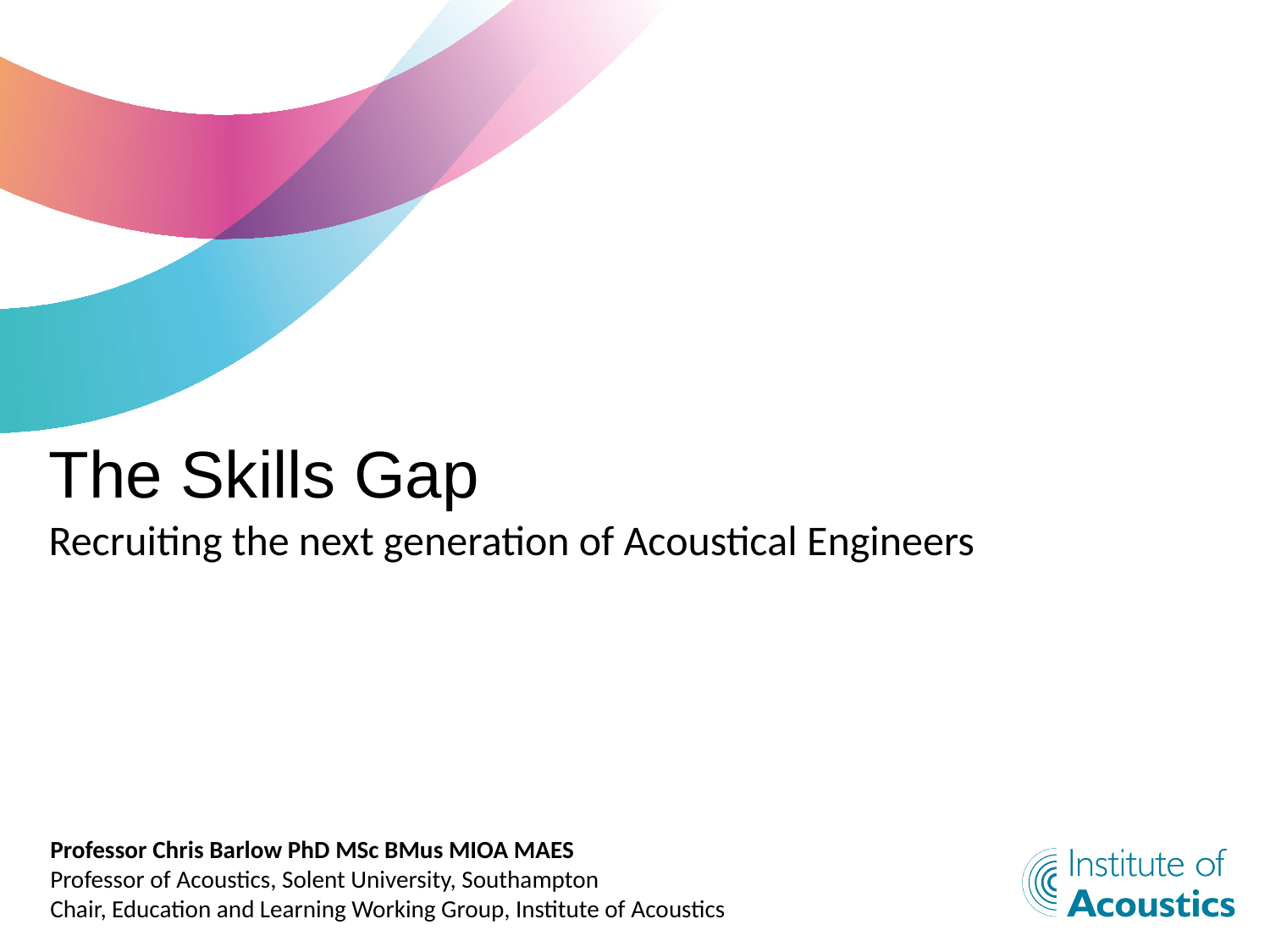

# The Skills Gap
Recruiting the next generation of Acoustical Engineers
Professor Chris Barlow PhD MSc BMus MIOA MAES
Professor of Acoustics, Solent University, Southampton
Chair, Education and Learning Working Group, Institute of Acoustics